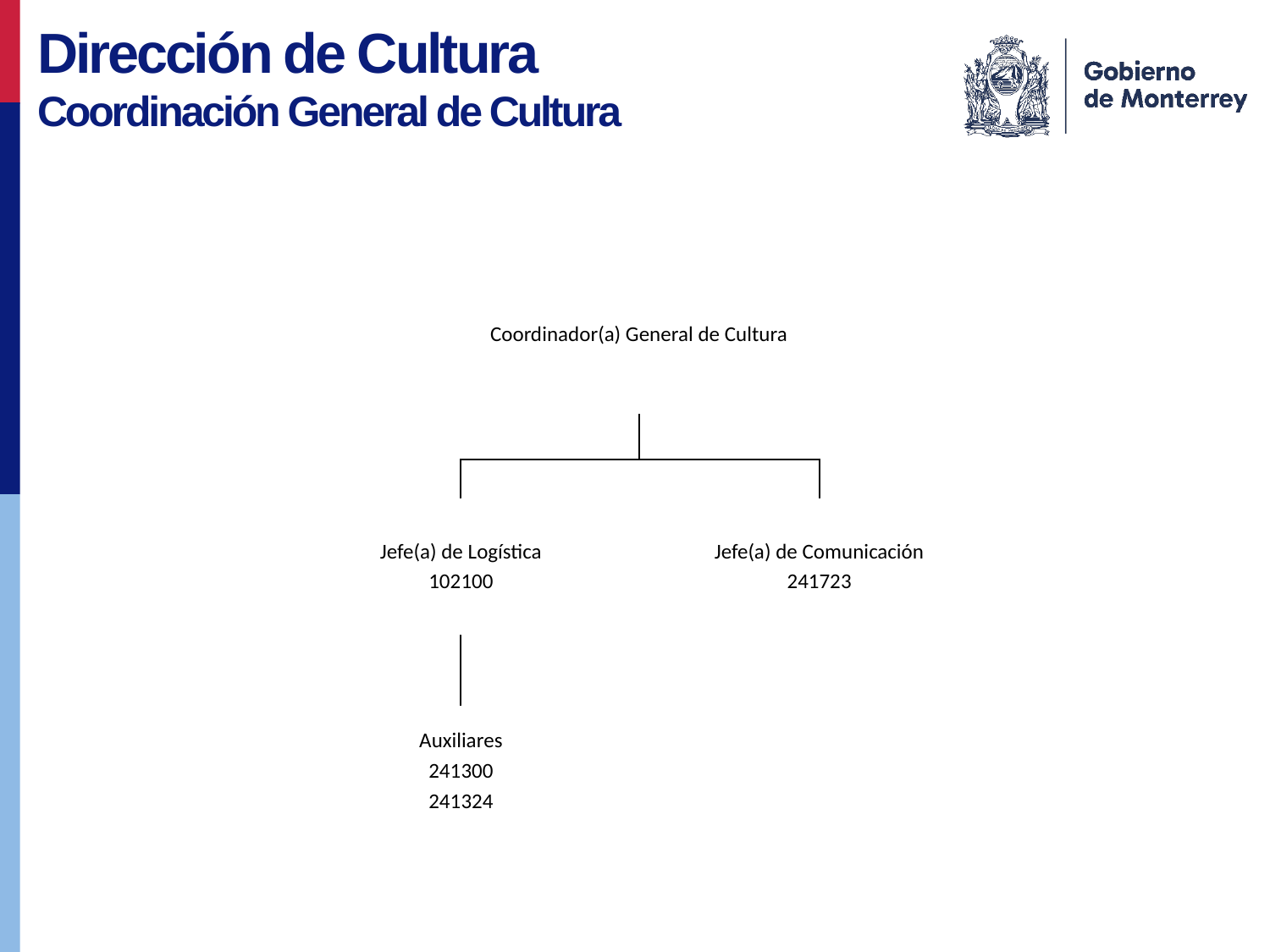

Dirección de Cultura
Coordinación General de Cultura
Coordinador(a) General de Cultura
Jefe(a) de Logística
102100
Auxiliares
241300
241324
Jefe(a) de Comunicación
241723